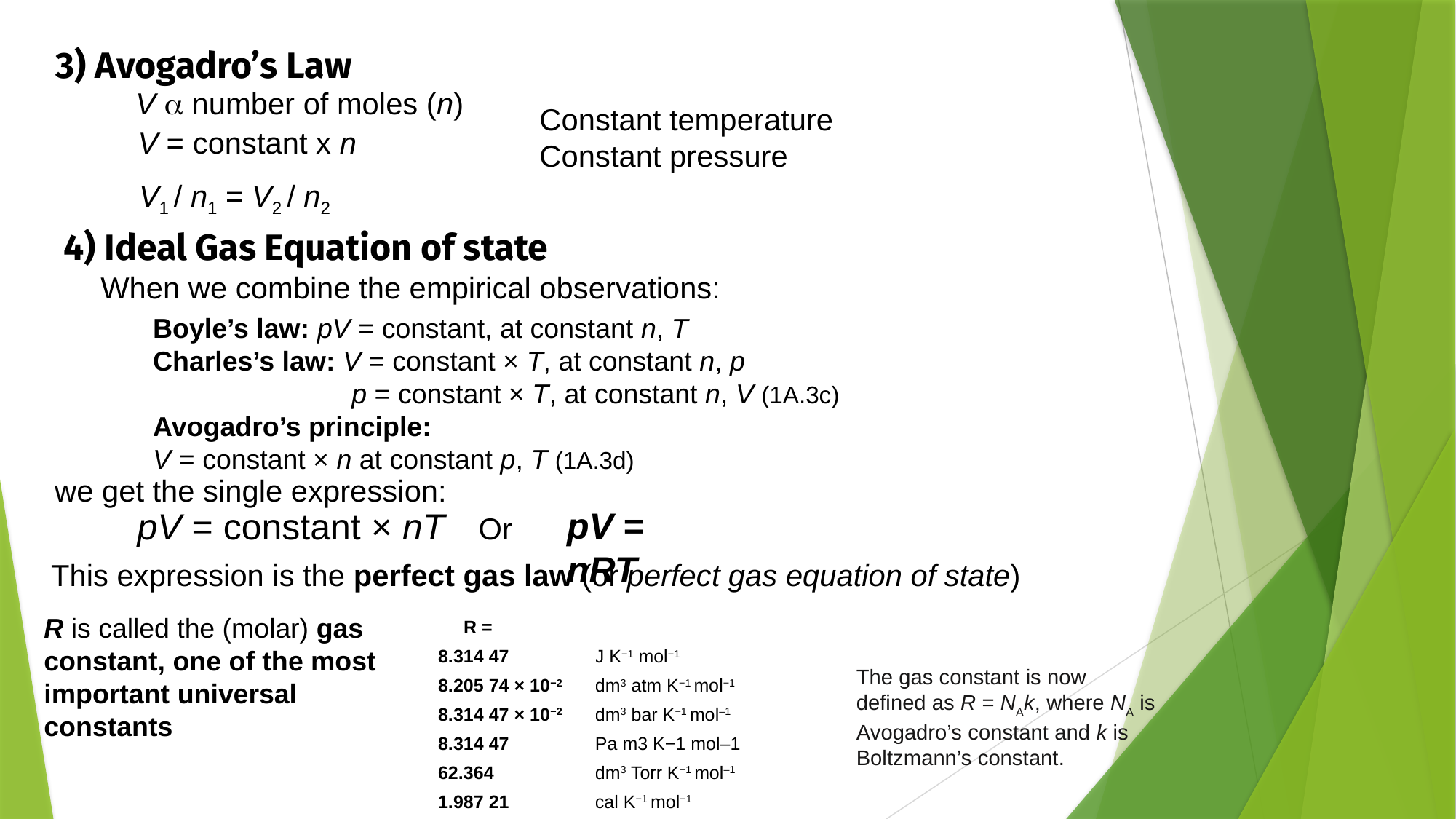

3) Avogadro’s Law
V α number of moles (n)
Constant temperature
Constant pressure
V = constant x n
V1 / n1 = V2 / n2
4) Ideal Gas Equation of state
When we combine the empirical observations:
Boyle’s law: pV = constant, at constant n, T
Charles’s law: V = constant × T, at constant n, p
                          p = constant × T, at constant n, V (1A.3c)
Avogadro’s principle:
V = constant × n at constant p, T (1A.3d)
we get the single expression:
pV = nRT
pV = constant × nT
Or
This expression is the perfect gas law (or perfect gas equation of state)
R is called the (molar) gas constant, one of the most important universal constants
| R = |  |
| --- | --- |
| 8.314 47 | J K−1 mol−1 |
| 8.205 74 × 10−2 | dm3 atm K−1 mol−1 |
| 8.314 47 × 10−2 | dm3 bar K−1 mol–1 |
| 8.314 47 | Pa m3 K−1 mol–1 |
| 62.364 | dm3 Torr K−1 mol–1 |
| 1.987 21 | cal K−1 mol−1 |
The gas constant is now defined as R = NAk, where NA is Avogadro’s constant and k is Boltzmann’s constant.